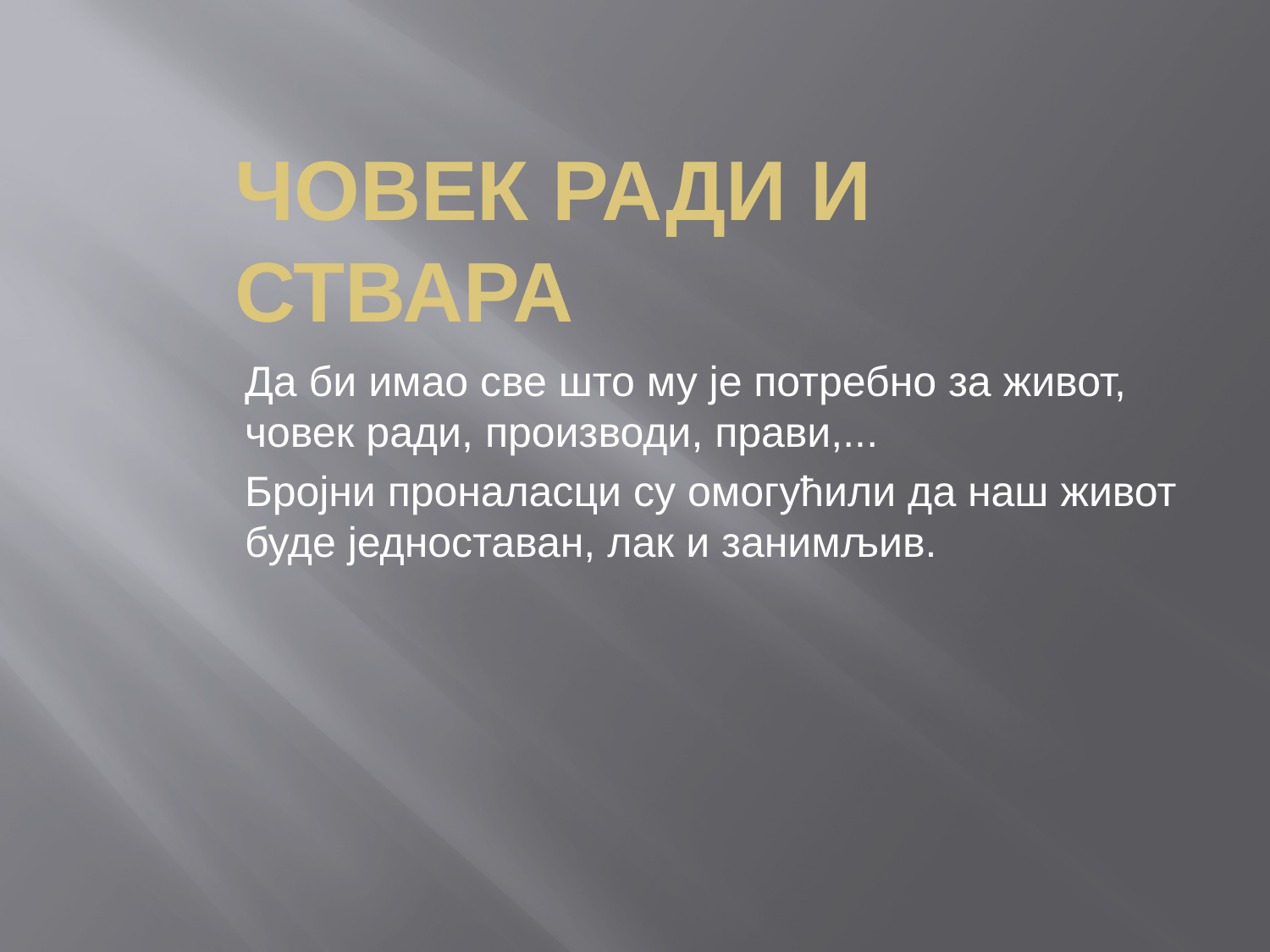

# ЧОВЕК РАДИ И СТВАРА
Да би имао све што му је потребно за живот, човек ради, производи, прави,...
Бројни проналасци су омогућили да наш живот буде једноставан, лак и занимљив.